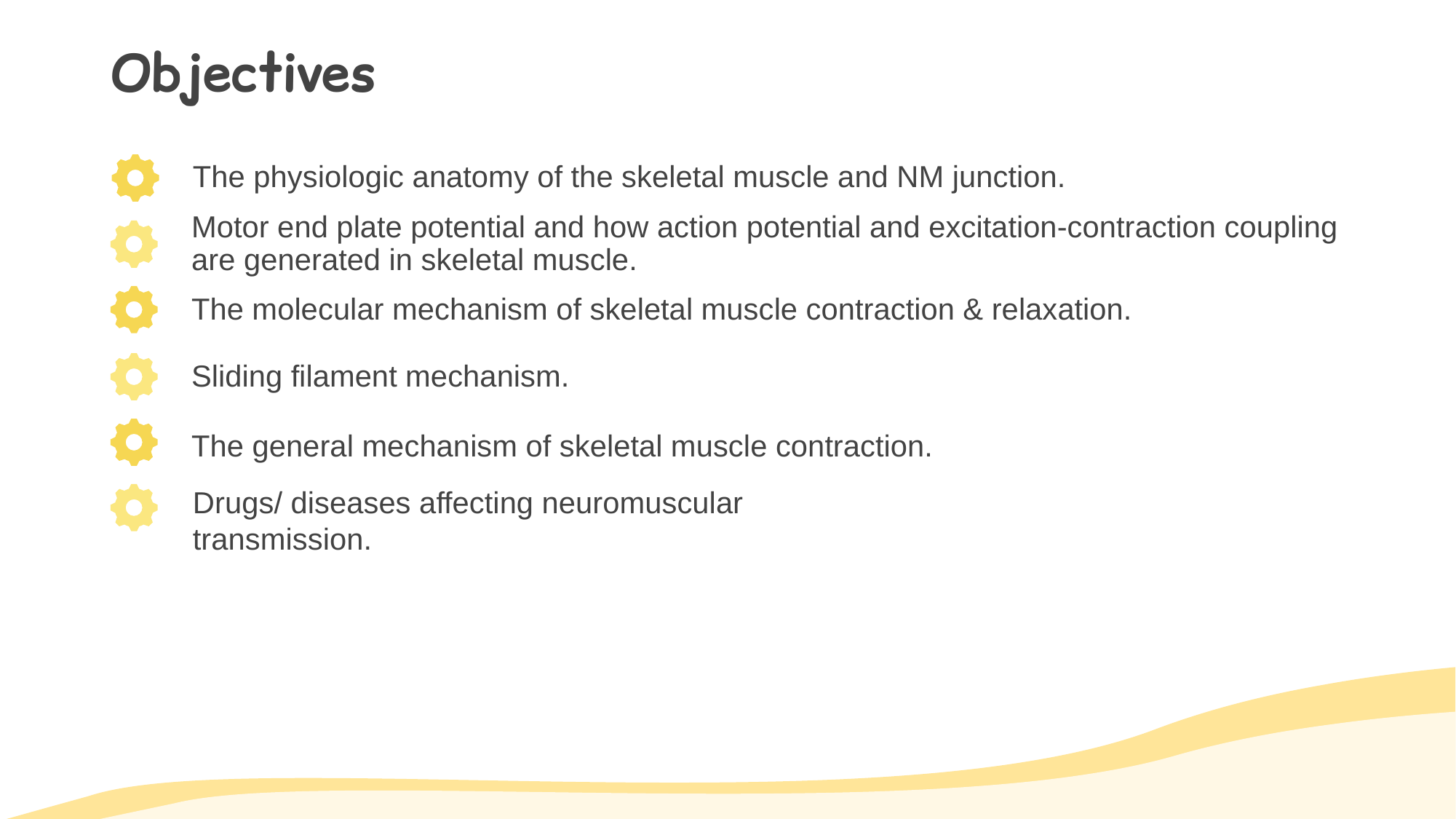

Objectives
The physiologic anatomy of the skeletal muscle and NM junction.

Motor end plate potential and how action potential and excitation-contraction coupling are generated in skeletal muscle.

The molecular mechanism of skeletal muscle contraction & relaxation.

Sliding filament mechanism.

The general mechanism of skeletal muscle contraction.

Drugs/ diseases affecting neuromuscular transmission.